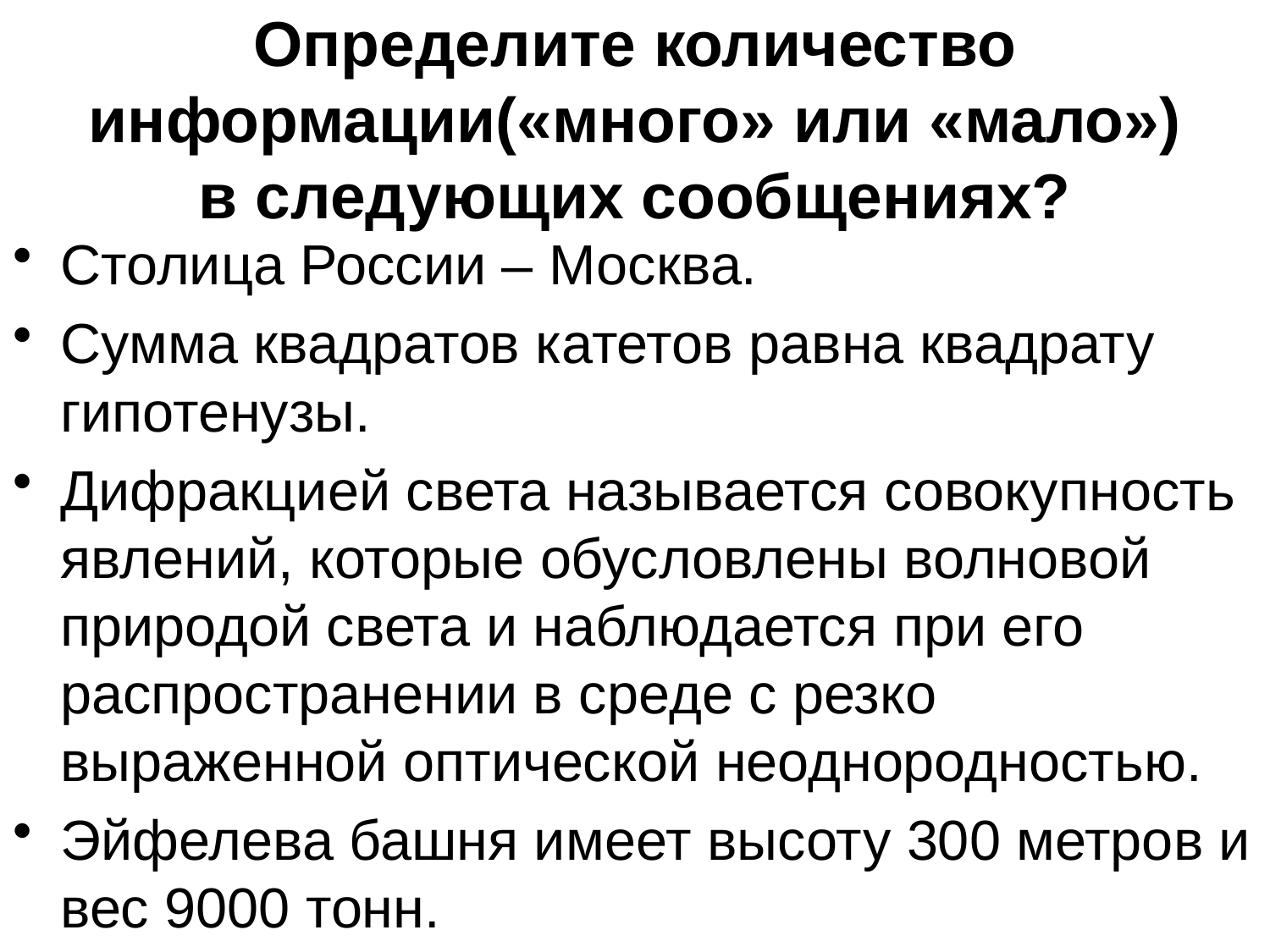

# Определите количество информации(«много» или «мало») в следующих сообщениях?
Столица России – Москва.
Сумма квадратов катетов равна квадрату гипотенузы.
Дифракцией света называется совокупность явлений, которые обусловлены волновой природой света и наблюдается при его распространении в среде с резко выраженной оптической неоднородностью.
Эйфелева башня имеет высоту 300 метров и вес 9000 тонн.